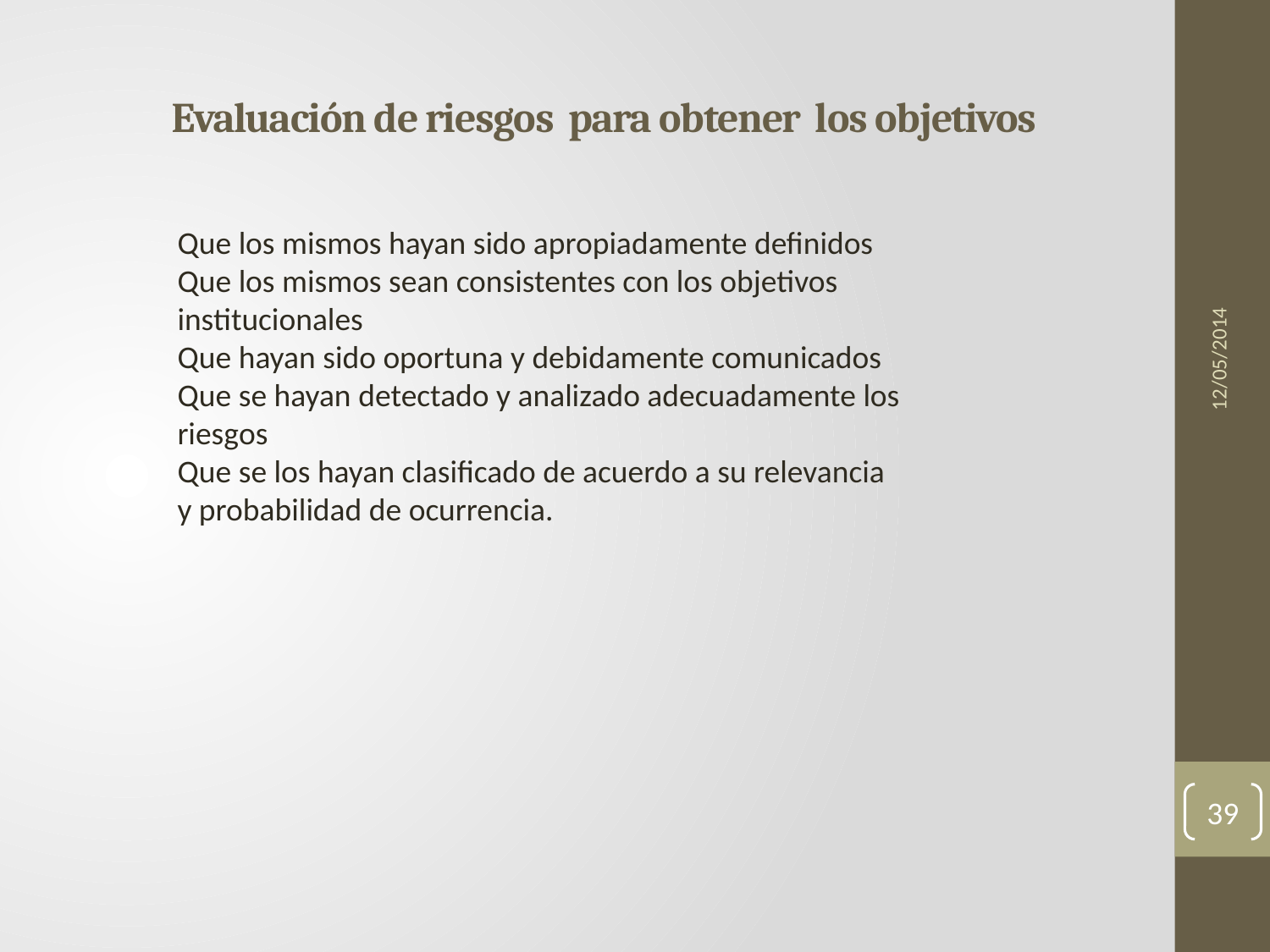

# Evaluación de riesgos  para obtener  los objetivos
Que los mismos hayan sido apropiadamente definidos
Que los mismos sean consistentes con los objetivos institucionales
Que hayan sido oportuna y debidamente comunicados
Que se hayan detectado y analizado adecuadamente los riesgos
Que se los hayan clasificado de acuerdo a su relevancia y probabilidad de ocurrencia.
12/05/2014
39